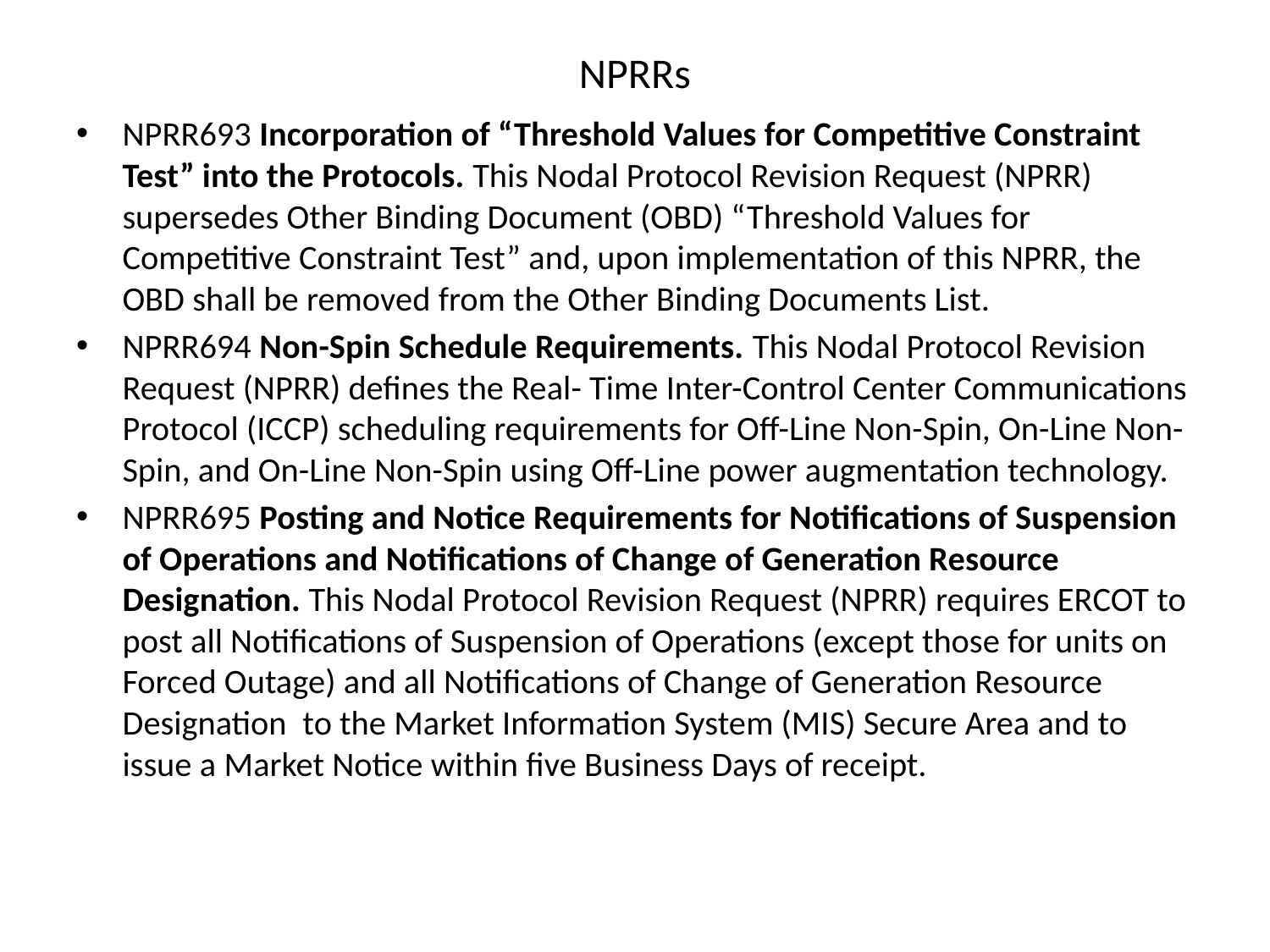

# NPRRs
NPRR693 Incorporation of “Threshold Values for Competitive Constraint Test” into the Protocols. This Nodal Protocol Revision Request (NPRR) supersedes Other Binding Document (OBD) “Threshold Values for Competitive Constraint Test” and, upon implementation of this NPRR, the OBD shall be removed from the Other Binding Documents List.
NPRR694 Non-Spin Schedule Requirements. This Nodal Protocol Revision Request (NPRR) defines the Real- Time Inter-Control Center Communications Protocol (ICCP) scheduling requirements for Off-Line Non-Spin, On-Line Non-Spin, and On-Line Non-Spin using Off-Line power augmentation technology.
NPRR695 Posting and Notice Requirements for Notifications of Suspension of Operations and Notifications of Change of Generation Resource Designation. This Nodal Protocol Revision Request (NPRR) requires ERCOT to post all Notifications of Suspension of Operations (except those for units on Forced Outage) and all Notifications of Change of Generation Resource Designation  to the Market Information System (MIS) Secure Area and to issue a Market Notice within five Business Days of receipt.